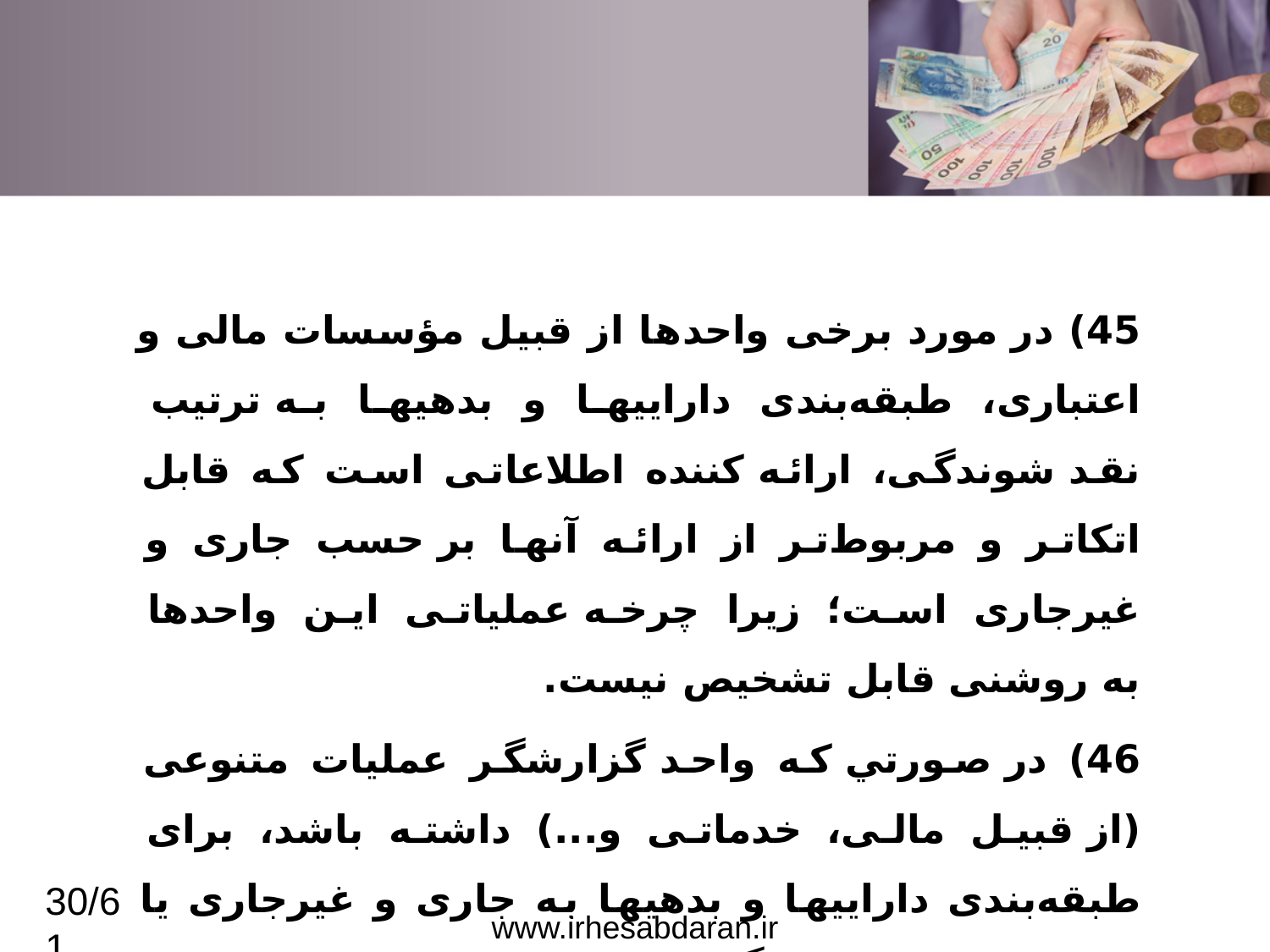

45) در مورد برخی واحدها از قبیل مؤسسات مالی و اعتباری، طبقه‌بندی داراییها و بدهیها به ترتیب نقد شوندگی، ارائه کننده اطلاعاتی است که قابل اتکاتر و مربوط‌تر از ارائه آنها بر حسب جاری و غیرجاری است؛ زیرا چرخه عملیاتی این واحدها به روشنی قابل تشخیص نیست.
46) در صورتي كه واحد گزارشگر عملیات متنوعی (از قبیل مالی، خدماتی و...) داشته باشد، برای طبقه‌بندی داراییها و بدهیها به جاری و غیرجاری یا به ترتیب نقدشوندگی، اهمیت عملیات را درنظر می‌گیرد.
30/61
www.irhesabdaran.ir